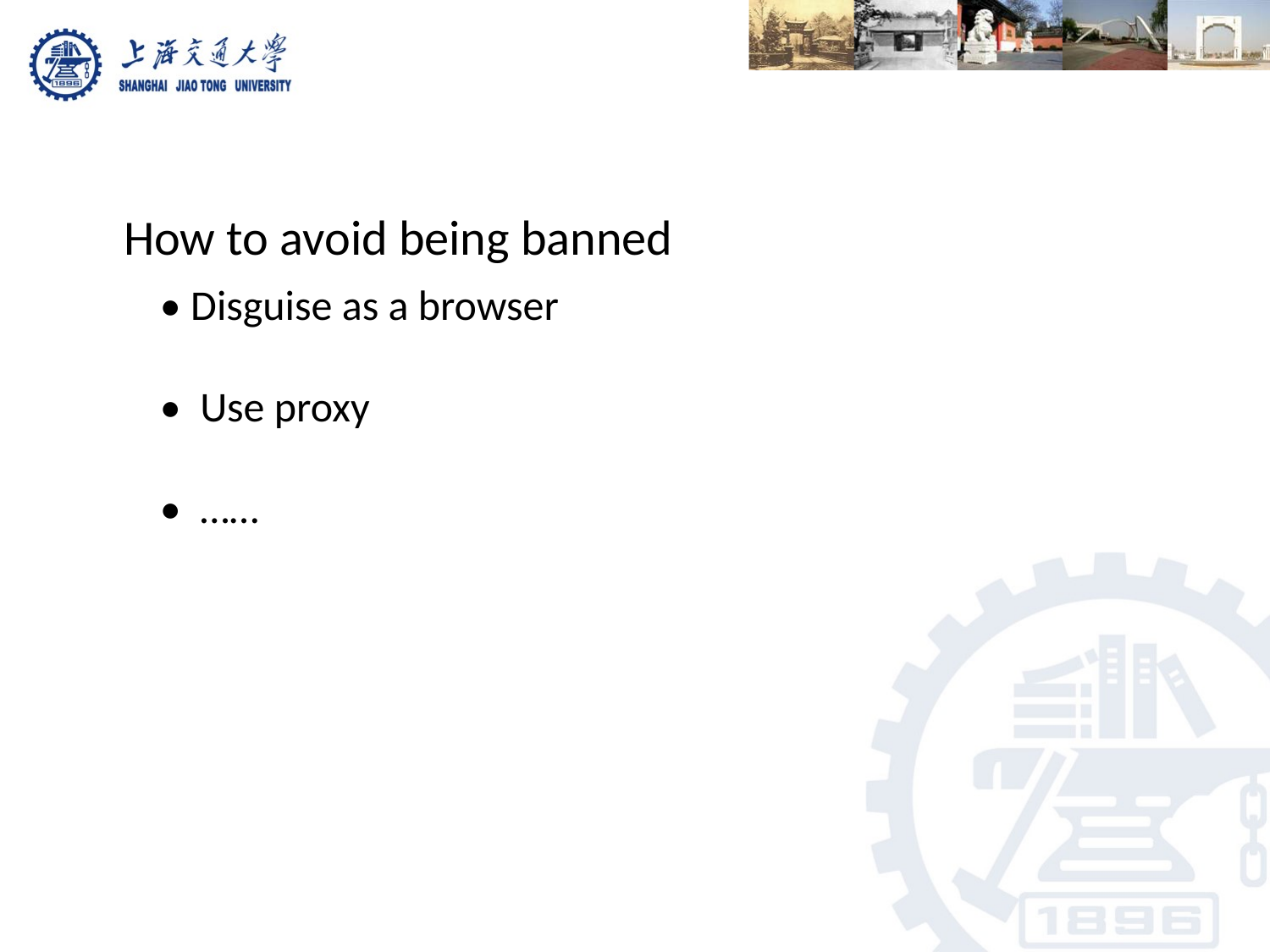

How to avoid being banned
• Disguise as a browser

•  Use proxy

•  ……